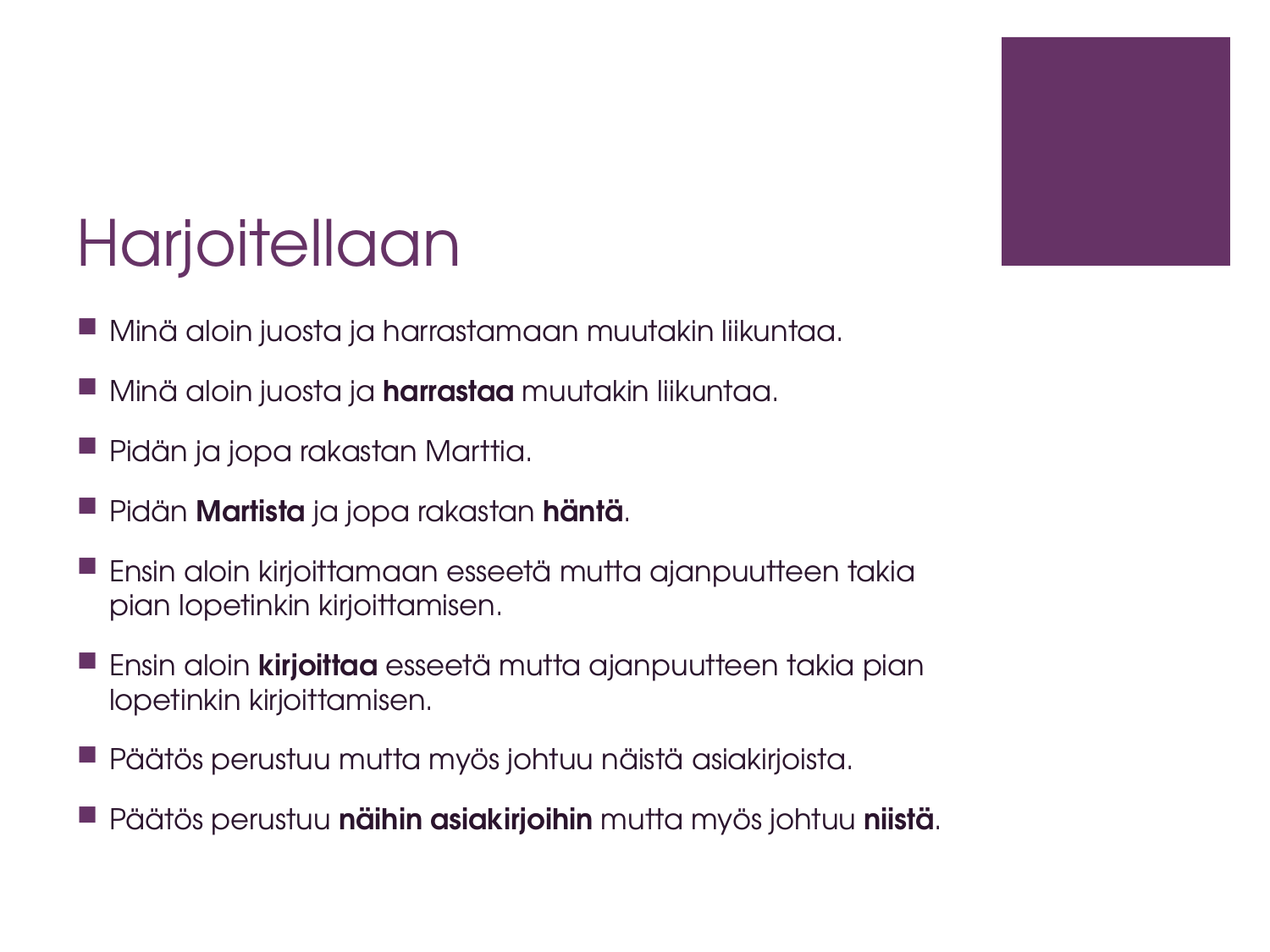

# Harjoitellaan
Minä aloin juosta ja harrastamaan muutakin liikuntaa.
Minä aloin juosta ja harrastaa muutakin liikuntaa.
Pidän ja jopa rakastan Marttia.
Pidän Martista ja jopa rakastan häntä.
Ensin aloin kirjoittamaan esseetä mutta ajanpuutteen takia pian lopetinkin kirjoittamisen.
Ensin aloin kirjoittaa esseetä mutta ajanpuutteen takia pian lopetinkin kirjoittamisen.
Päätös perustuu mutta myös johtuu näistä asiakirjoista.
Päätös perustuu näihin asiakirjoihin mutta myös johtuu niistä.